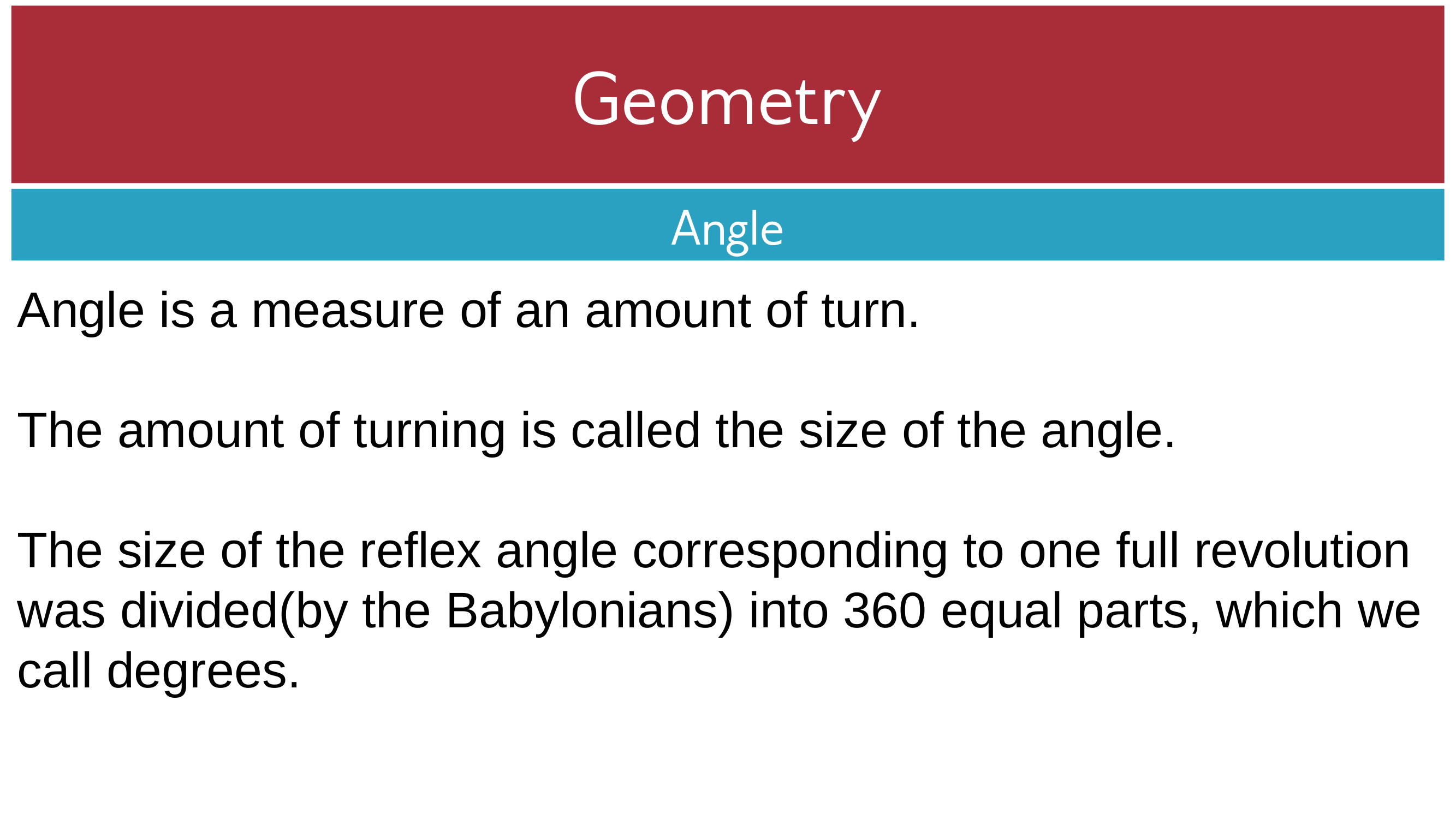

Geometry
Angle
Angle is a measure of an amount of turn.

The amount of turning is called the size of the angle.

The size of the reﬂex angle corresponding to one full revolution was divided(by the Babylonians) into 360 equal parts, which we call degrees.